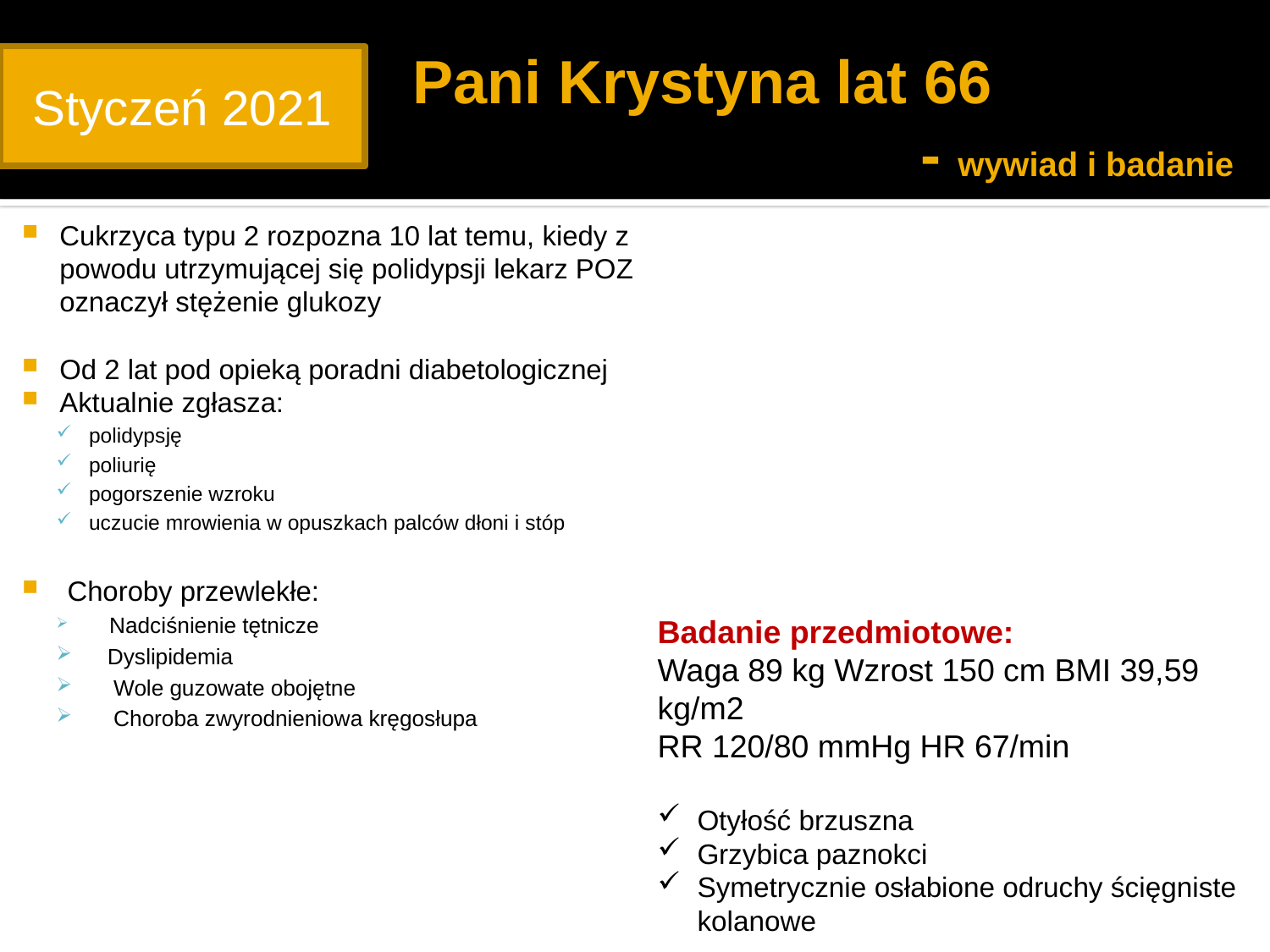

#
Pani Krystyna lat 66
                              - wywiad i badanie
Styczeń 2021
Cukrzyca typu 2 rozpozna 10 lat temu, kiedy z powodu utrzymującej się polidypsji lekarz POZ oznaczył stężenie glukozy

Od 2 lat pod opieką poradni diabetologicznej
Aktualnie zgłasza:
polidypsję
poliurię
pogorszenie wzroku
uczucie mrowienia w opuszkach palców dłoni i stóp

 Choroby przewlekłe:
       Nadciśnienie tętnicze
     Dyslipidemia
      Wole guzowate obojętne
      Choroba zwyrodnieniowa kręgosłupa

Badanie przedmiotowe:
Waga 89 kg Wzrost 150 cm BMI 39,59 kg/m2
RR 120/80 mmHg HR 67/min

Otyłość brzuszna
Grzybica paznokci
Symetrycznie osłabione odruchy ścięgniste kolanowe